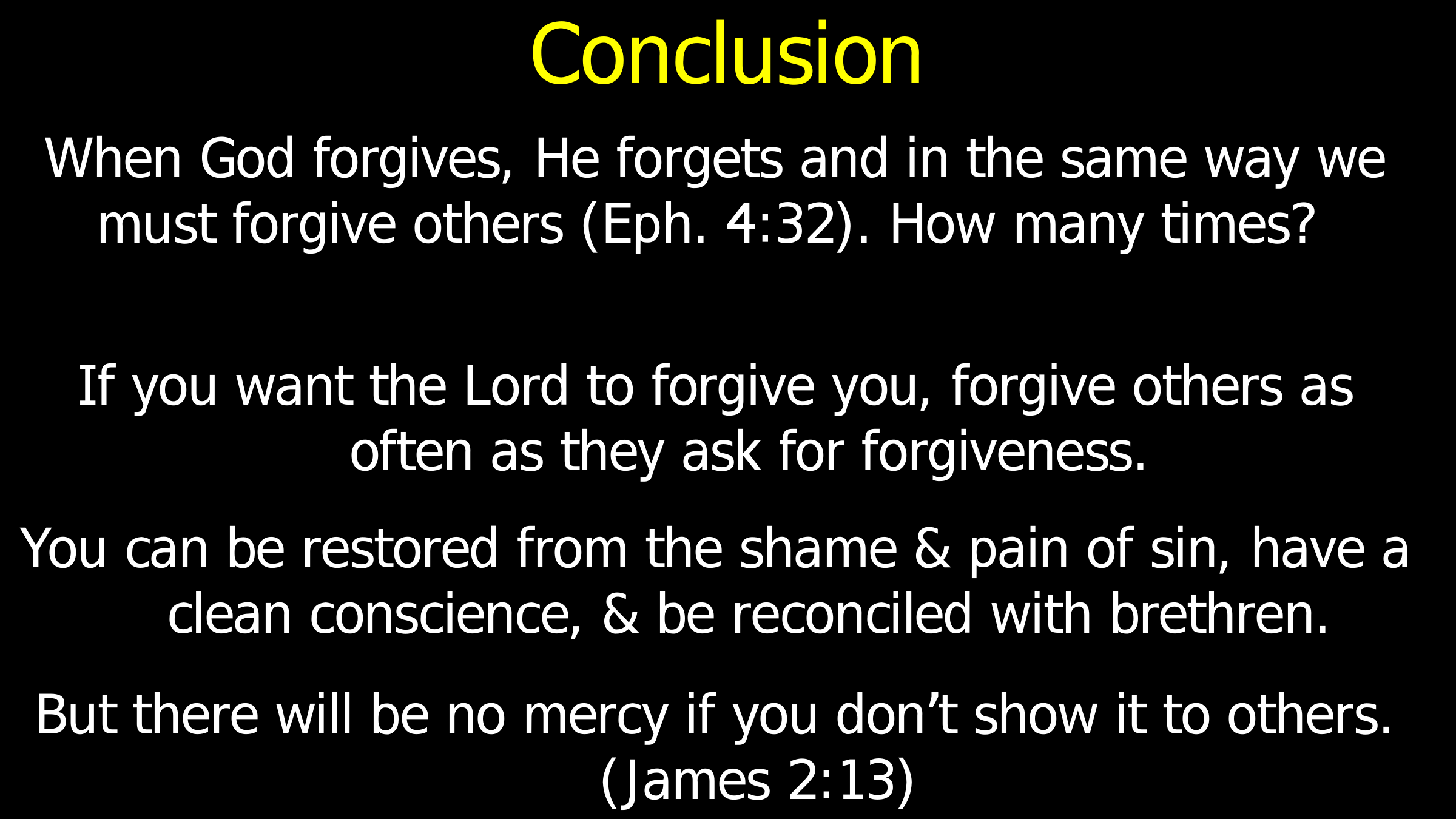

# Conclusion
When God forgives, He forgets and in the same way we must forgive others (Eph. 4:32). How many times?

If you want the Lord to forgive you, forgive others as often as they ask for forgiveness.

You can be restored from the shame & pain of sin, have a clean conscience, & be reconciled with brethren.

But there will be no mercy if you don’t show it to others. (James 2:13)